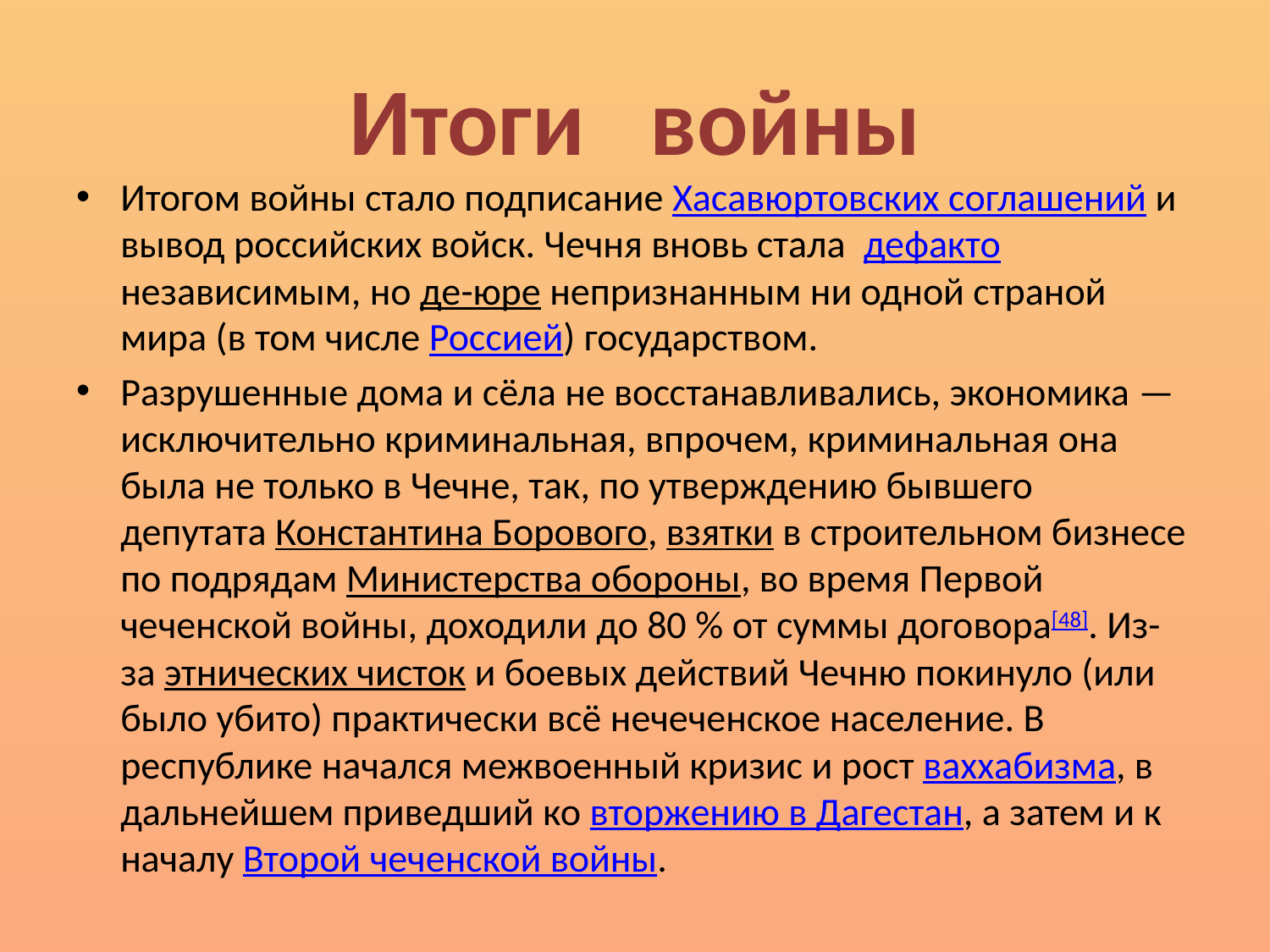

# Итоги   войны
Итогом войны стало подписание Хасавюртовских соглашений и вывод российских войск. Чечня вновь стала  дефакто  независимым, но де-юре непризнанным ни одной страной мира (в том числе Россией) государством.
Разрушенные дома и сёла не восстанавливались, экономика — исключительно криминальная, впрочем, криминальная она была не только в Чечне, так, по утверждению бывшего депутата Константина Борового, взятки в строительном бизнесе по подрядам Министерства обороны, во время Первой чеченской войны, доходили до 80 % от суммы договора[48]. Из-за этнических чисток и боевых действий Чечню покинуло (или было убито) практически всё нечеченское население. В республике начался межвоенный кризис и рост ваххабизма, в дальнейшем приведший ко вторжению в Дагестан, а затем и к началу Второй чеченской войны.